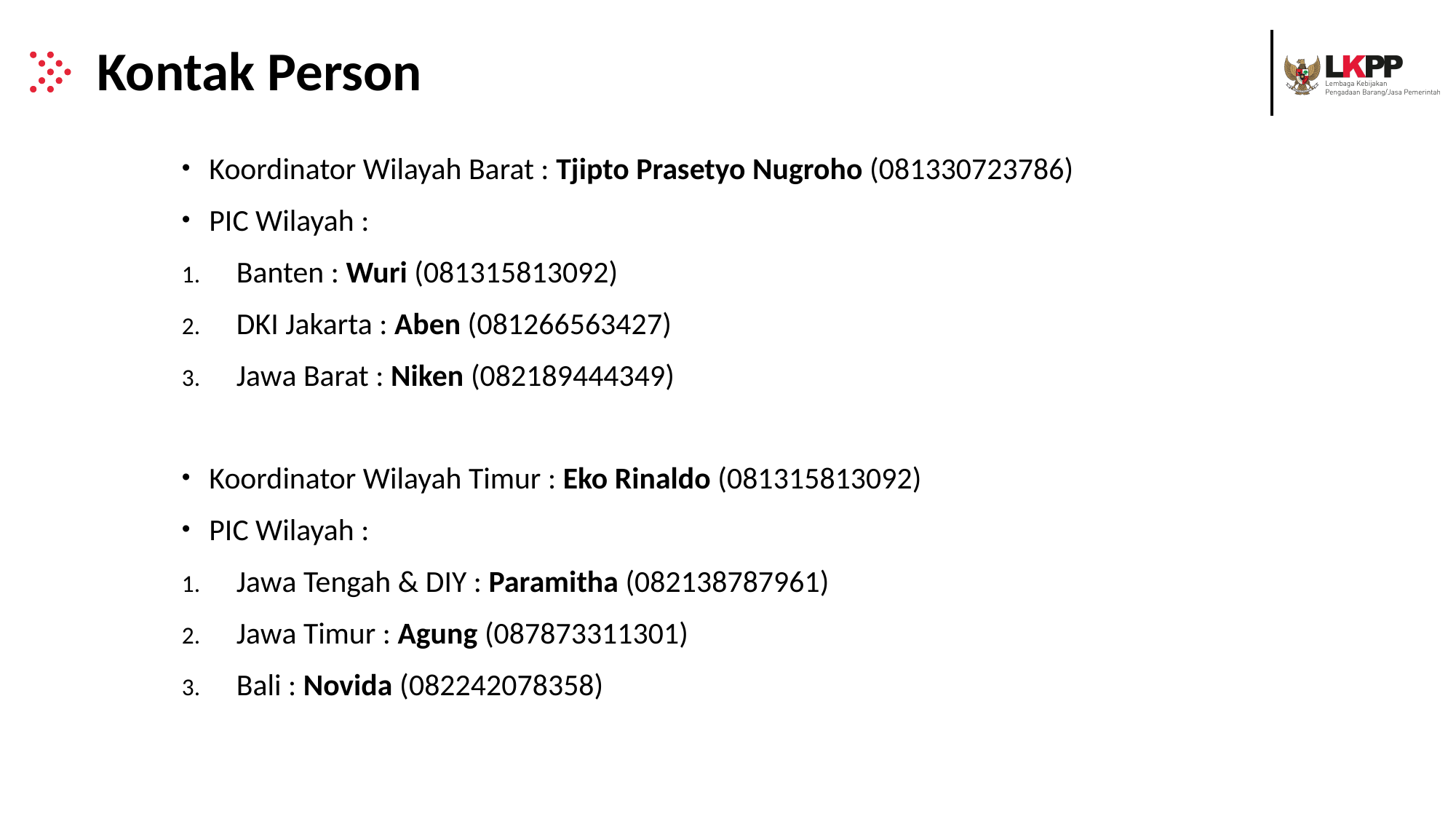

# Kontak Person
Koordinator Wilayah Barat : Tjipto Prasetyo Nugroho (081330723786)
PIC Wilayah :
Banten : Wuri (081315813092)
DKI Jakarta : Aben (081266563427)
Jawa Barat : Niken (082189444349)

Koordinator Wilayah Timur : Eko Rinaldo (081315813092)
PIC Wilayah :
Jawa Tengah & DIY : Paramitha (082138787961)
Jawa Timur : Agung (087873311301)
Bali : Novida (082242078358)